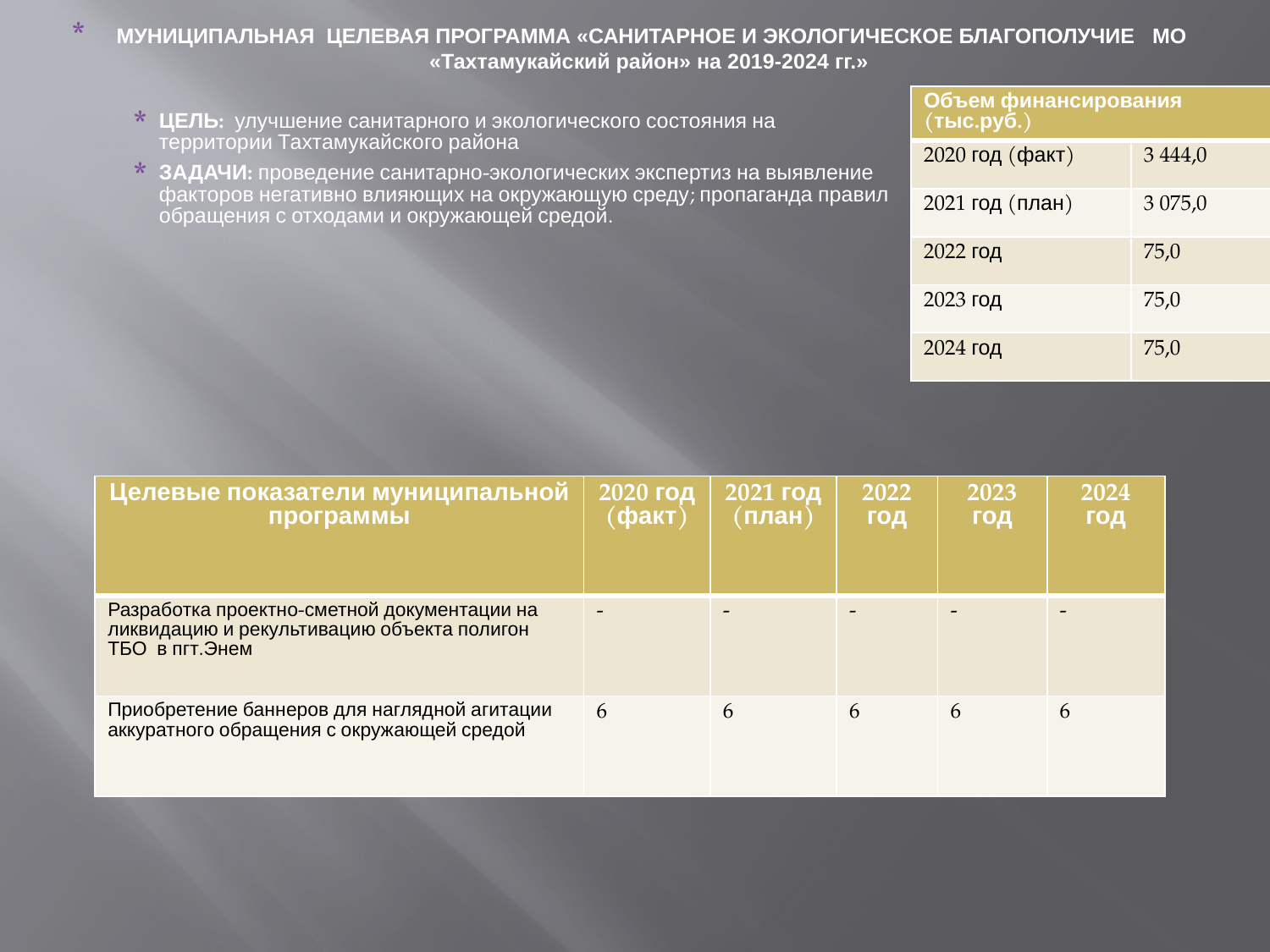

МУНИЦИПАЛЬНАЯ  ЦЕЛЕВАЯ ПРОГРАММА «САНИТАРНОЕ И ЭКОЛОГИЧЕСКОЕ БЛАГОПОЛУЧИЕ   МО «Тахтамукайский район» на 2019-2024 гг.»
| Объем финансирования (тыс.руб.) |  |
| --- | --- |
| 2020 год (факт) | 3 444,0 |
| 2021 год (план) | 3 075,0 |
| 2022 год | 75,0 |
| 2023 год | 75,0 |
| 2024 год | 75,0 |
ЦЕЛЬ:  улучшение санитарного и экологического состояния на территории Тахтамукайского района
ЗАДАЧИ: проведение санитарно-экологических экспертиз на выявление факторов негативно влияющих на окружающую среду; пропаганда правил обращения с отходами и окружающей средой.
| Целевые показатели муниципальной программы | 2020 год (факт) | 2021 год (план) | 2022 год | 2023 год | 2024 год |
| --- | --- | --- | --- | --- | --- |
| Разработка проектно-сметной документации на ликвидацию и рекультивацию объекта полигон ТБО в пгт.Энем | - | - | - | - | - |
| Приобретение баннеров для наглядной агитации аккуратного обращения с окружающей средой | 6 | 6 | 6 | 6 | 6 |